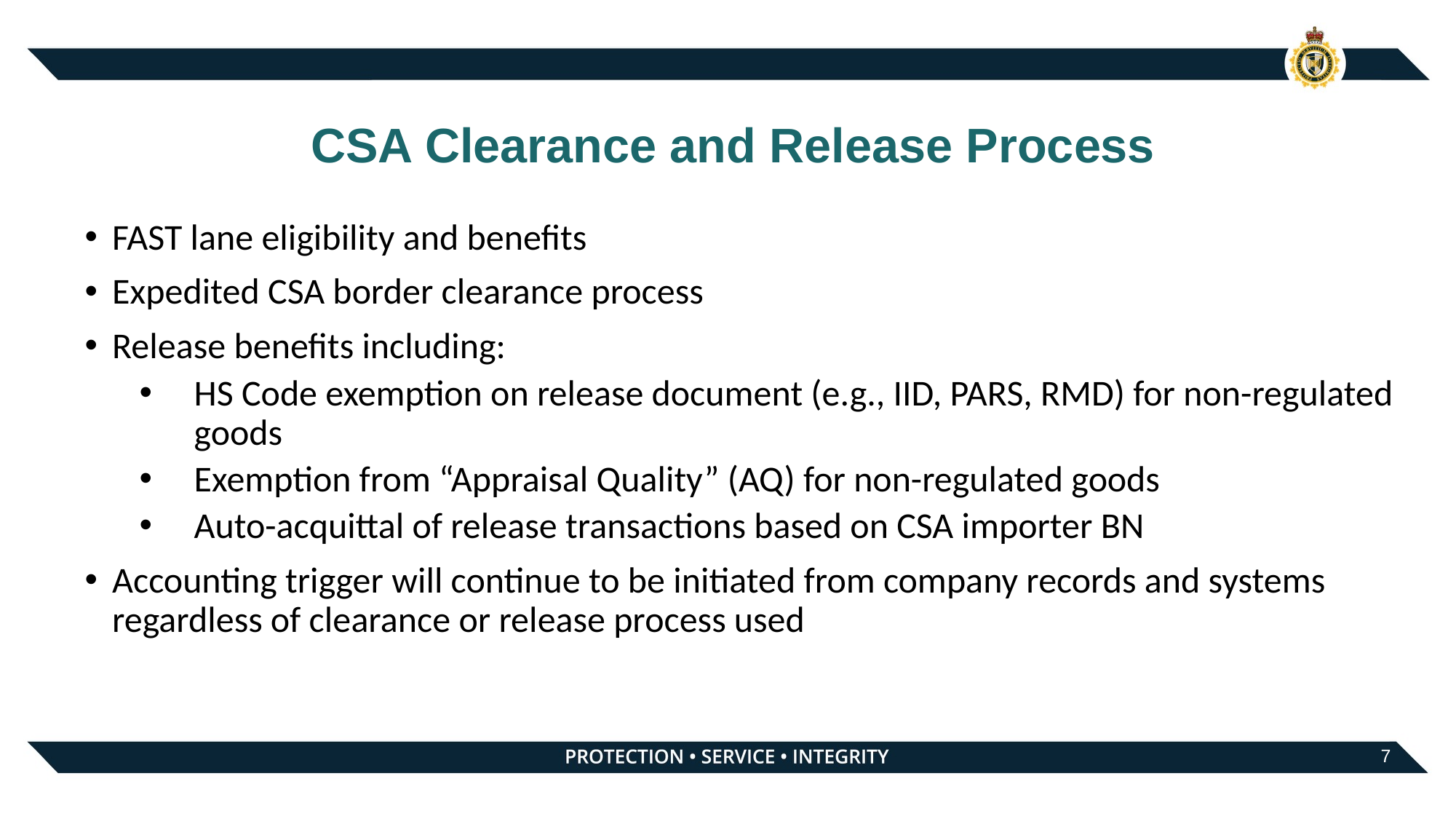

# CSA Clearance and Release Process
FAST lane eligibility and benefits
Expedited CSA border clearance process
Release benefits including:
HS Code exemption on release document (e.g., IID, PARS, RMD) for non-regulated goods
Exemption from “Appraisal Quality” (AQ) for non-regulated goods
Auto-acquittal of release transactions based on CSA importer BN
Accounting trigger will continue to be initiated from company records and systems regardless of clearance or release process used